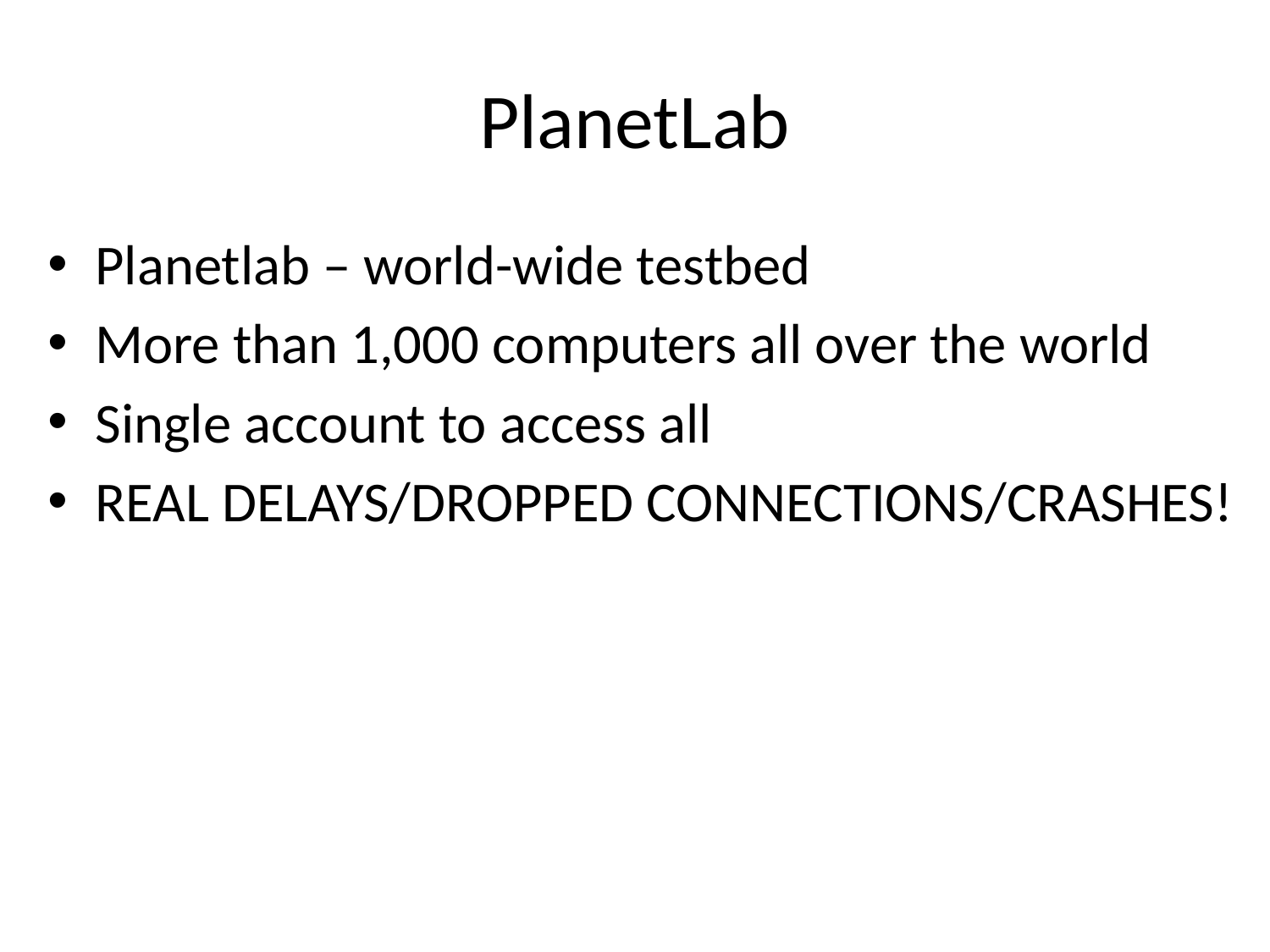

# PlanetLab
Planetlab – world-wide testbed
More than 1,000 computers all over the world
Single account to access all
REAL DELAYS/DROPPED CONNECTIONS/CRASHES!